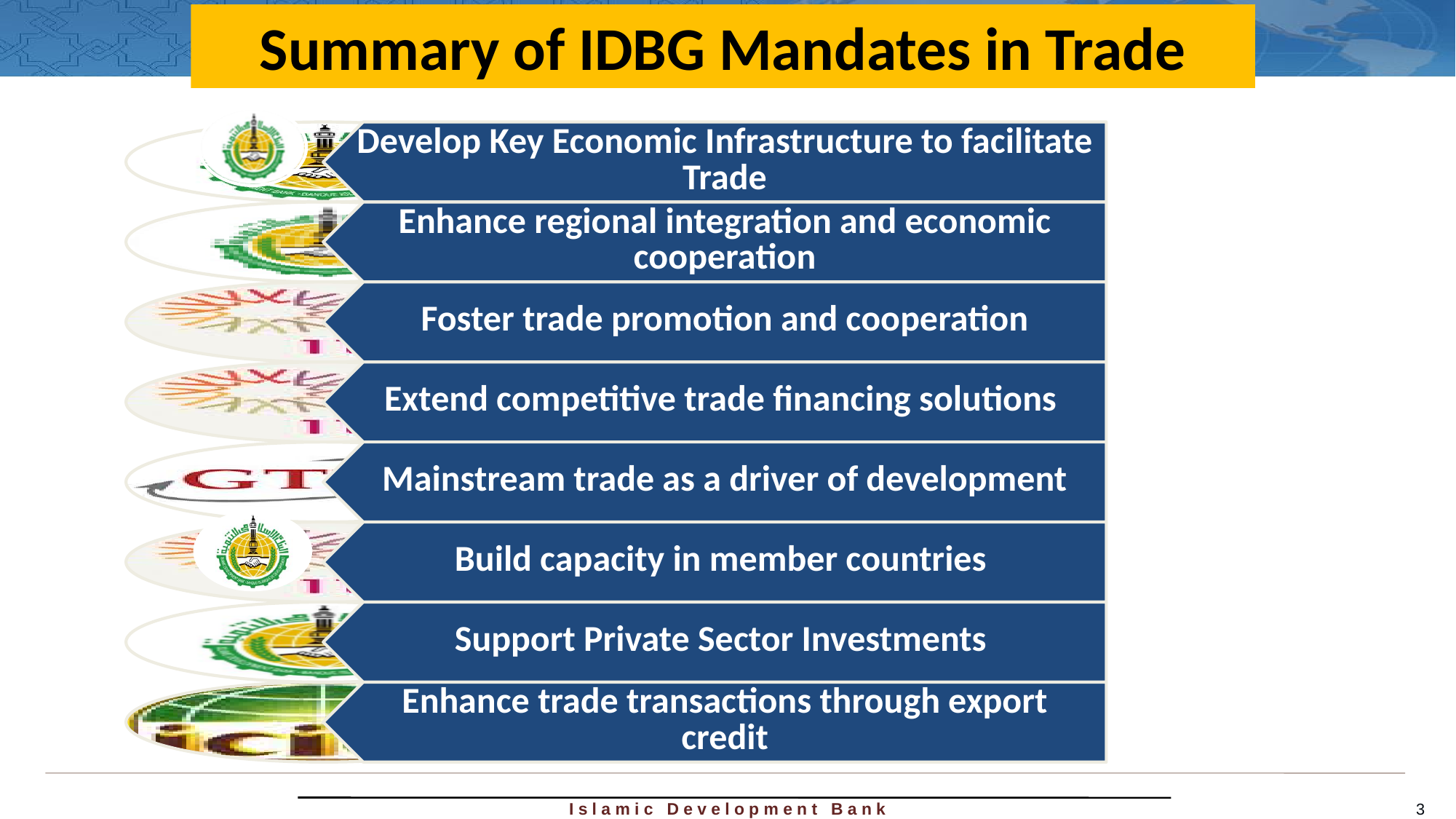

Summary of IDBG Mandates in Trade

Develop Key Economic Infrastructure to facilitate Trade
Enhance regional integration and economic cooperation
Foster trade promotion and cooperation
Extend competitive trade financing solutions
Mainstream trade as a driver of development
Build capacity in member countries
Support Private Sector Investments
Enhance trade transactions through export credit